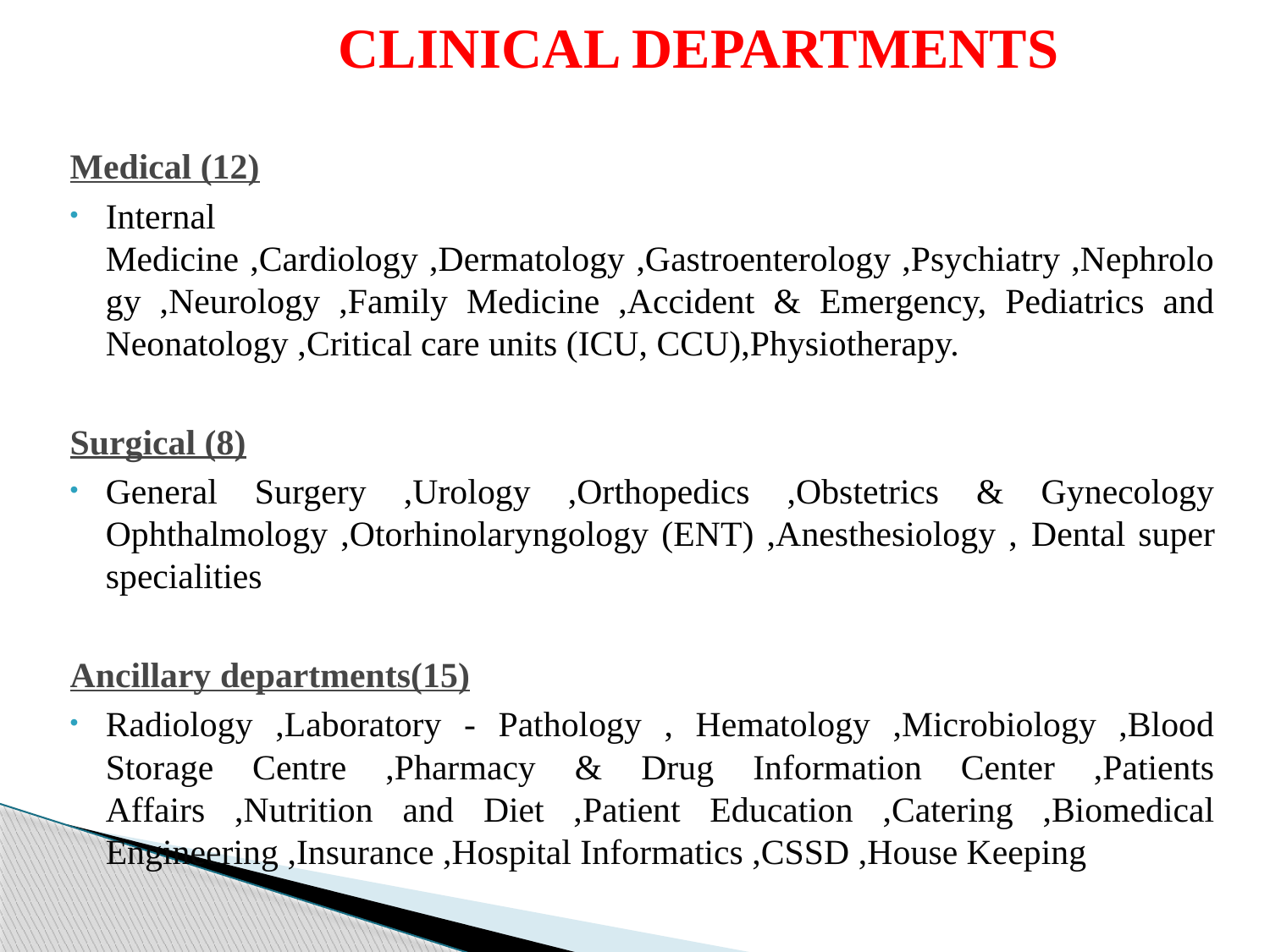

# CLINICAL DEPARTMENTS
Medical (12)
Internal Medicine ,Cardiology ,Dermatology ,Gastroenterology ,Psychiatry ,Nephrology ,Neurology ,Family Medicine ,Accident & Emergency, Pediatrics and Neonatology ,Critical care units (ICU, CCU),Physiotherapy.

Surgical (8)
General Surgery ,Urology ,Orthopedics ,Obstetrics & Gynecology Ophthalmology ,Otorhinolaryngology (ENT) ,Anesthesiology , Dental super specialities

Ancillary departments(15)
Radiology ,Laboratory - Pathology , Hematology ,Microbiology ,Blood Storage Centre ,Pharmacy & Drug Information Center ,Patients Affairs ,Nutrition and Diet ,Patient Education ,Catering ,Biomedical Engineering ,Insurance ,Hospital Informatics ,CSSD ,House Keeping